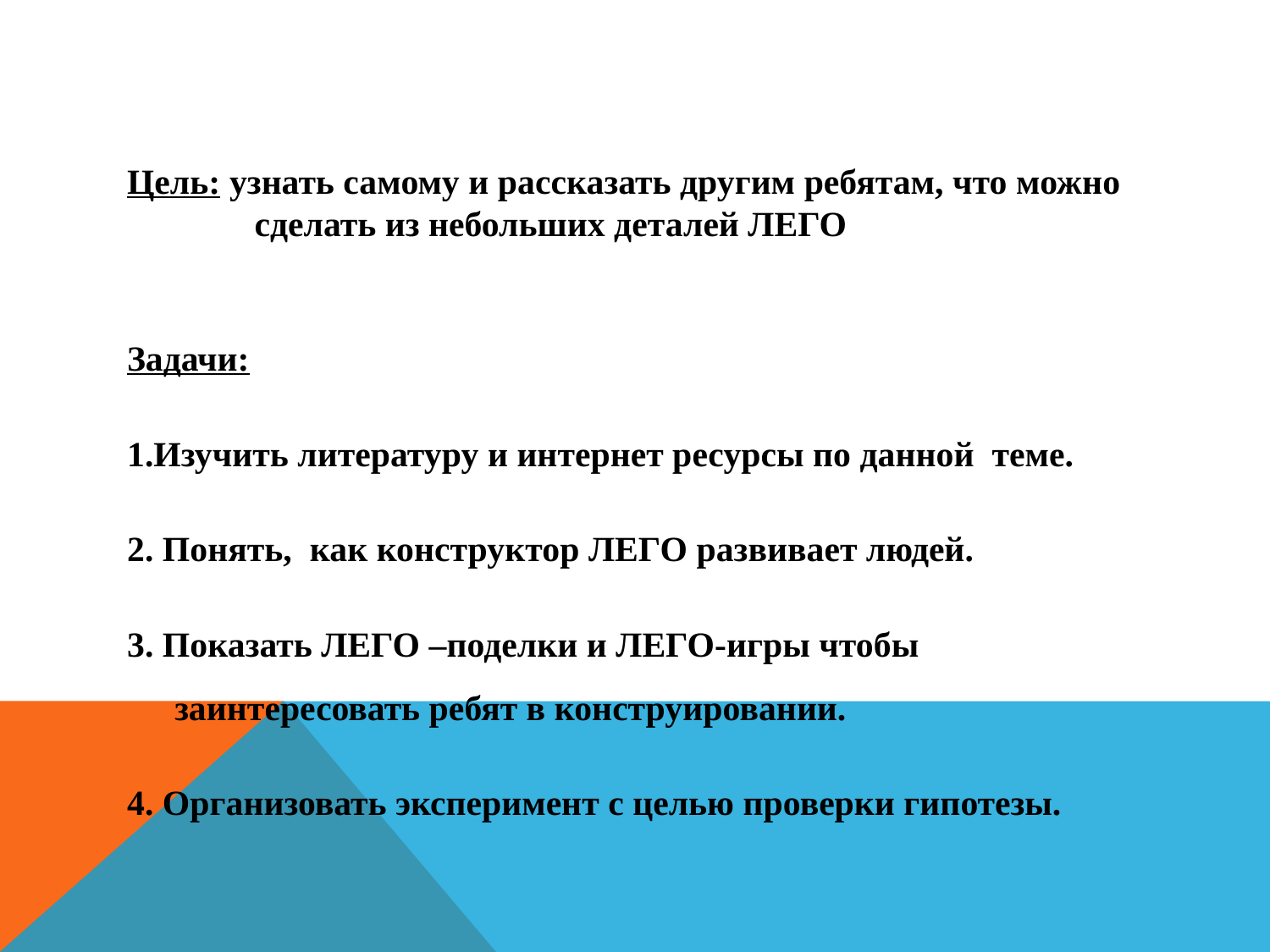

#
Цель: узнать самому и рассказать другим ребятам, что можно              сделать из небольших деталей ЛЕГО

Задачи:
1.Изучить литературу и интернет ресурсы по данной  теме.
2. Понять,  как конструктор ЛЕГО развивает людей.
3. Показать ЛЕГО –поделки и ЛЕГО-игры чтобы заинтересовать ребят в конструировании.
4. Организовать эксперимент с целью проверки гипотезы.